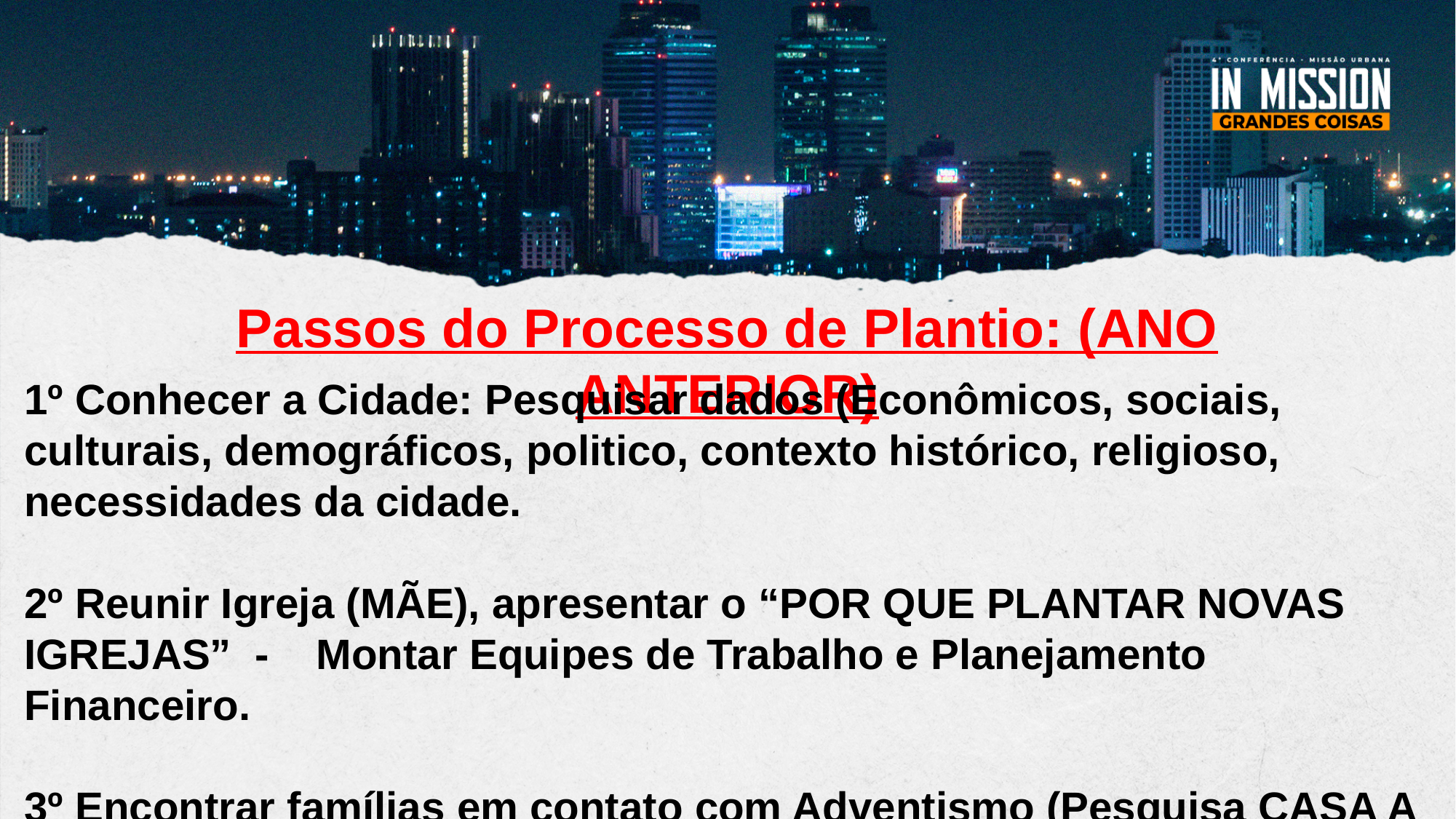

Passos do Processo de Plantio: (ANO ANTERIOR)

1º Conhecer a Cidade: Pesquisar dados (Econômicos, sociais, culturais, demográficos, politico, contexto histórico, religioso, necessidades da cidade.

2º Reunir Igreja (MÃE), apresentar o “POR QUE PLANTAR NOVAS IGREJAS”  -    Montar Equipes de Trabalho e Planejamento Financeiro.

3º Encontrar famílias em contato com Adventismo (Pesquisa CASA A CASA - Interessados NOVO TEMPO – Atender NECESSIDADES da Cidade);